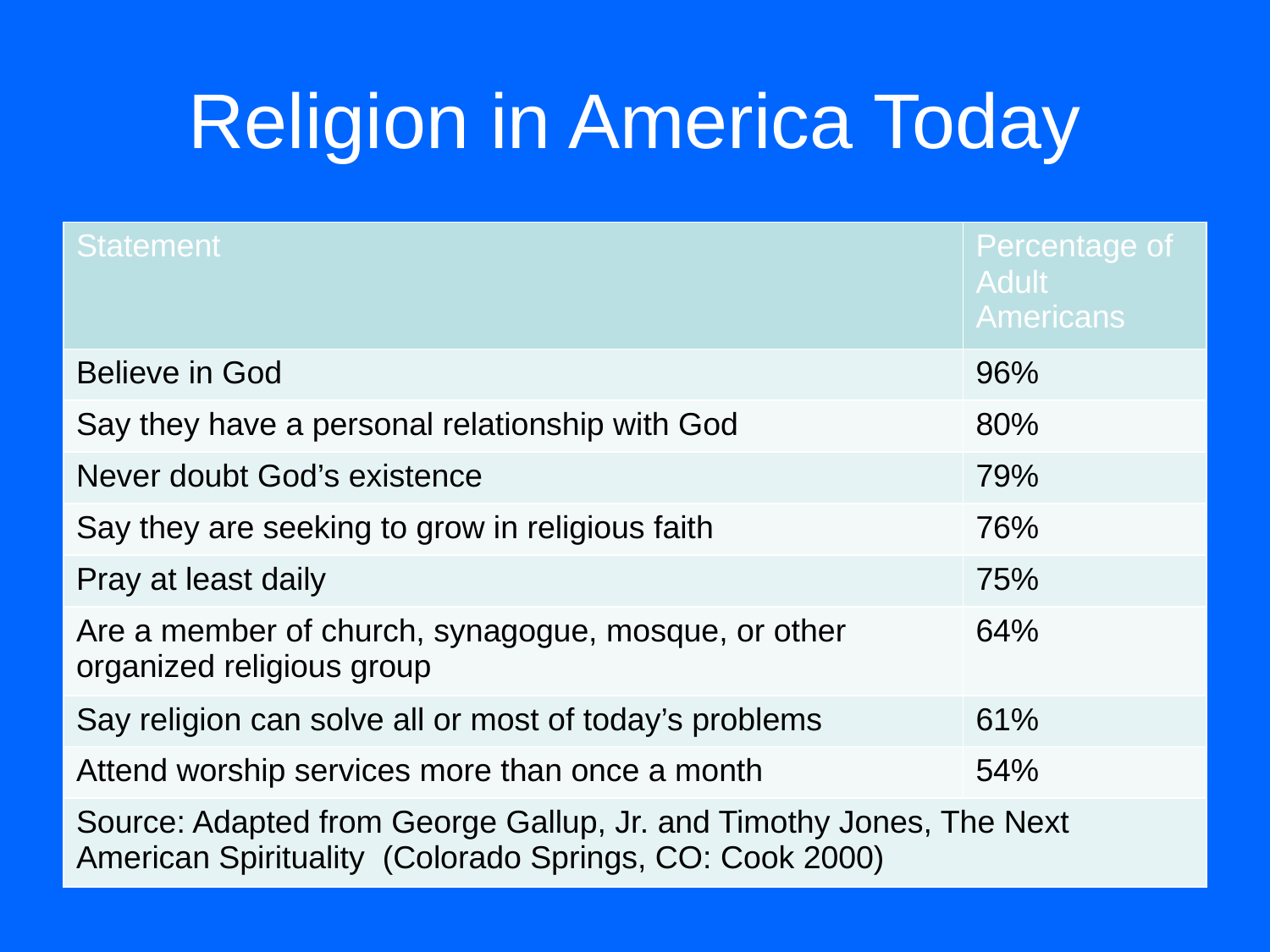

# Religion in America Today
| Statement | Percentage of Adult Americans |
| --- | --- |
| Believe in God | 96% |
| Say they have a personal relationship with God | 80% |
| Never doubt God’s existence | 79% |
| Say they are seeking to grow in religious faith | 76% |
| Pray at least daily | 75% |
| Are a member of church, synagogue, mosque, or other organized religious group | 64% |
| Say religion can solve all or most of today’s problems | 61% |
| Attend worship services more than once a month | 54% |
| Source: Adapted from George Gallup, Jr. and Timothy Jones, The Next American Spirituality (Colorado Springs, CO: Cook 2000) |  |